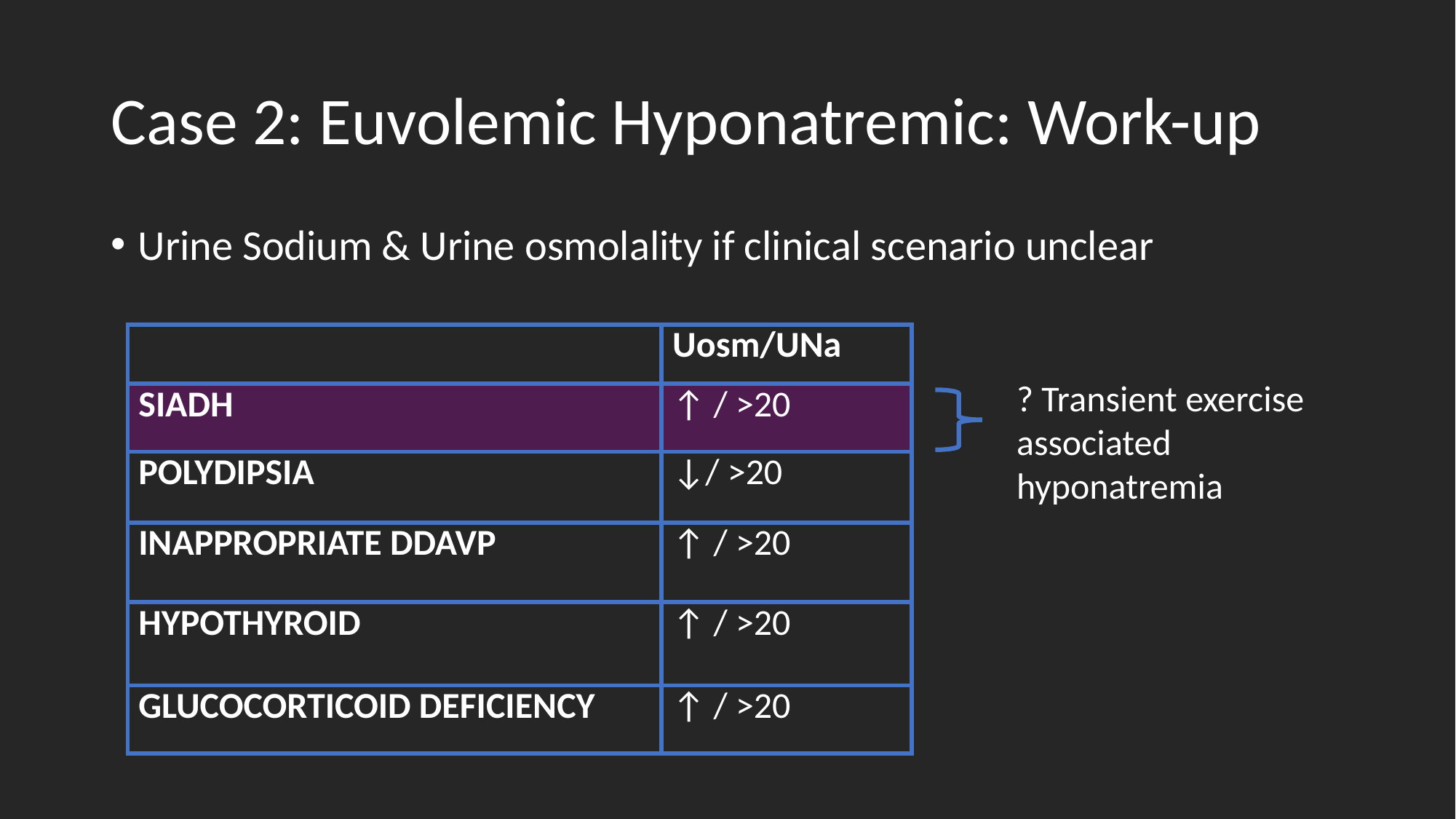

# Case 2: Euvolemic Hyponatremic: Work-up
Urine Sodium & Urine osmolality if clinical scenario unclear
|  | Uosm/UNa |
| --- | --- |
| SIADH | ↑ / >20 |
| POLYDIPSIA | ↓/ >20 |
| INAPPROPRIATE DDAVP | ↑ / >20 |
| HYPOTHYROID | ↑ / >20 |
| GLUCOCORTICOID DEFICIENCY | ↑ / >20 |
? Transient exercise associated hyponatremia